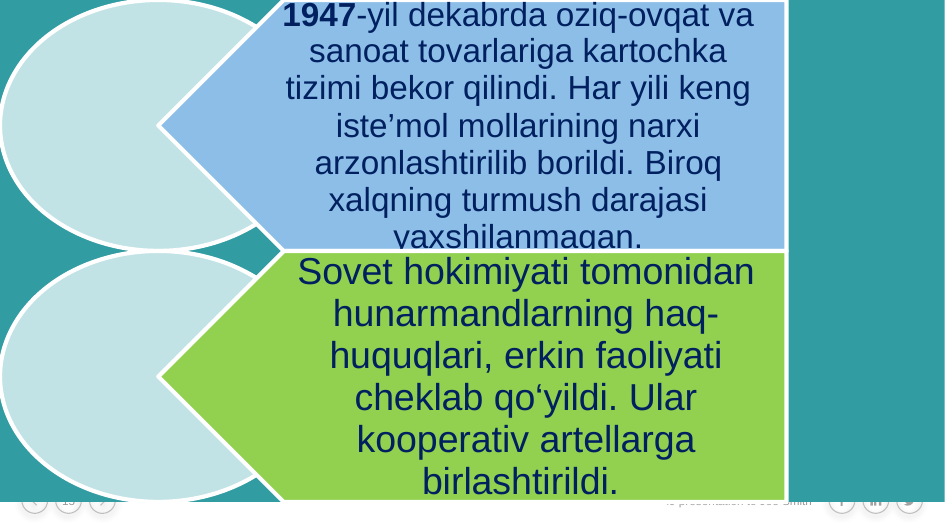

#
1947-yil dekabrda oziq-ovqat va sanoat tovarlariga kartochka tizimi bekor qilindi. Har yili keng iste’mol mollarining narxi arzonlashtirilib borildi. Biroq xalqning turmush darajasi yaxshilanmagan.
Sovet hokimiyati tomonidan hunarmandlarning haq-huquqlari, erkin faoliyati cheklab qo‘yildi. Ular kooperativ artellarga birlashtirildi.